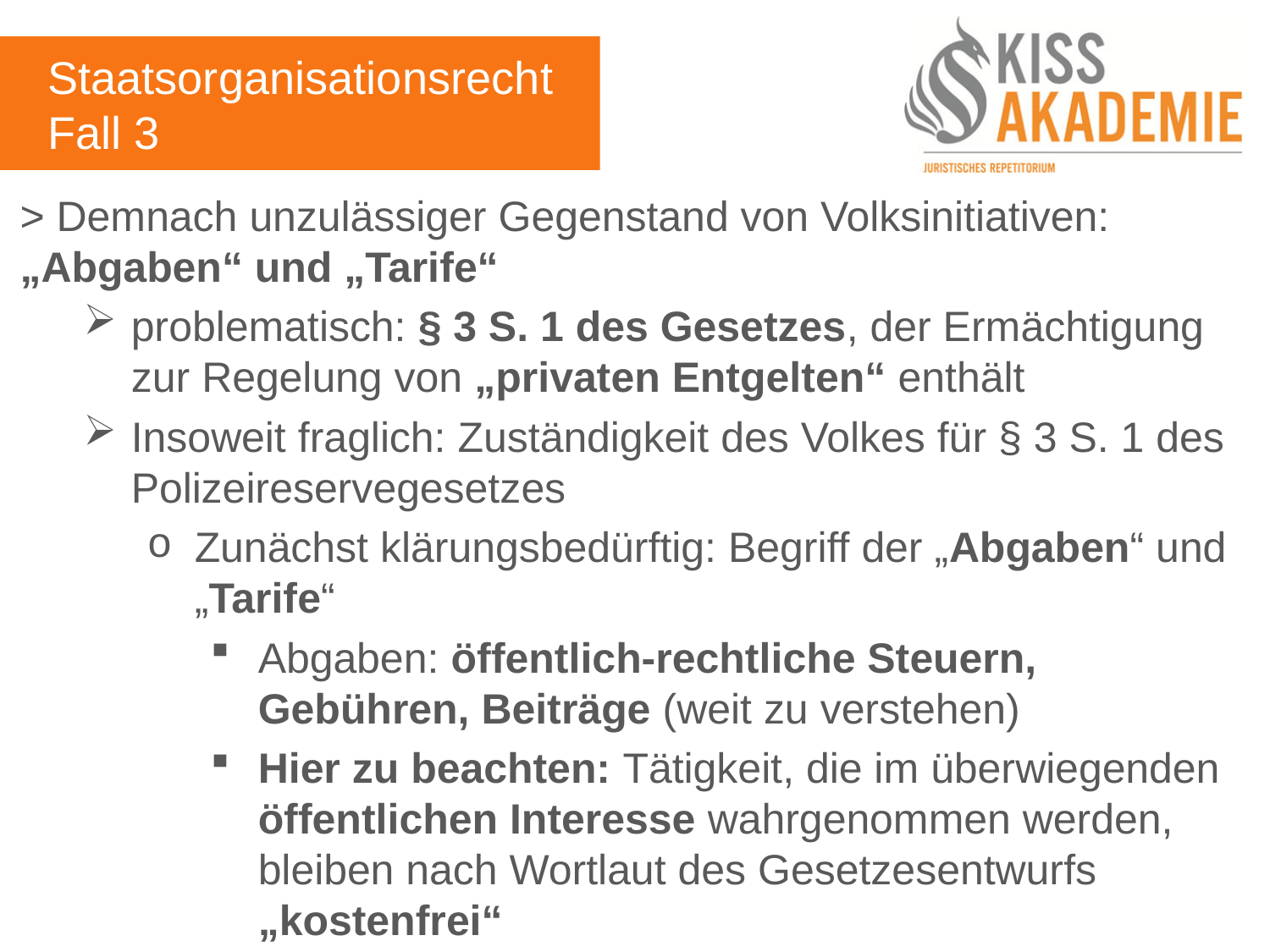

Staatsorganisationsrecht
Fall 3
> Demnach unzulässiger Gegenstand von Volksinitiativen: „Abgaben“ und „Tarife“
problematisch: § 3 S. 1 des Gesetzes, der Ermächtigung zur Regelung von „privaten Entgelten“ enthält
Insoweit fraglich: Zuständigkeit des Volkes für § 3 S. 1 des Polizeireservegesetzes
Zunächst klärungsbedürftig: Begriff der „Abgaben“ und „Tarife“
Abgaben: öffentlich-rechtliche Steuern, Gebühren, Beiträge (weit zu verstehen)
Hier zu beachten: Tätigkeit, die im überwiegenden öffentlichen Interesse wahrgenommen werden, bleiben nach Wortlaut des Gesetzesentwurfs „kostenfrei“
> Mithin nicht einschlägig: Ausnahmetatbestand „Abgaben“